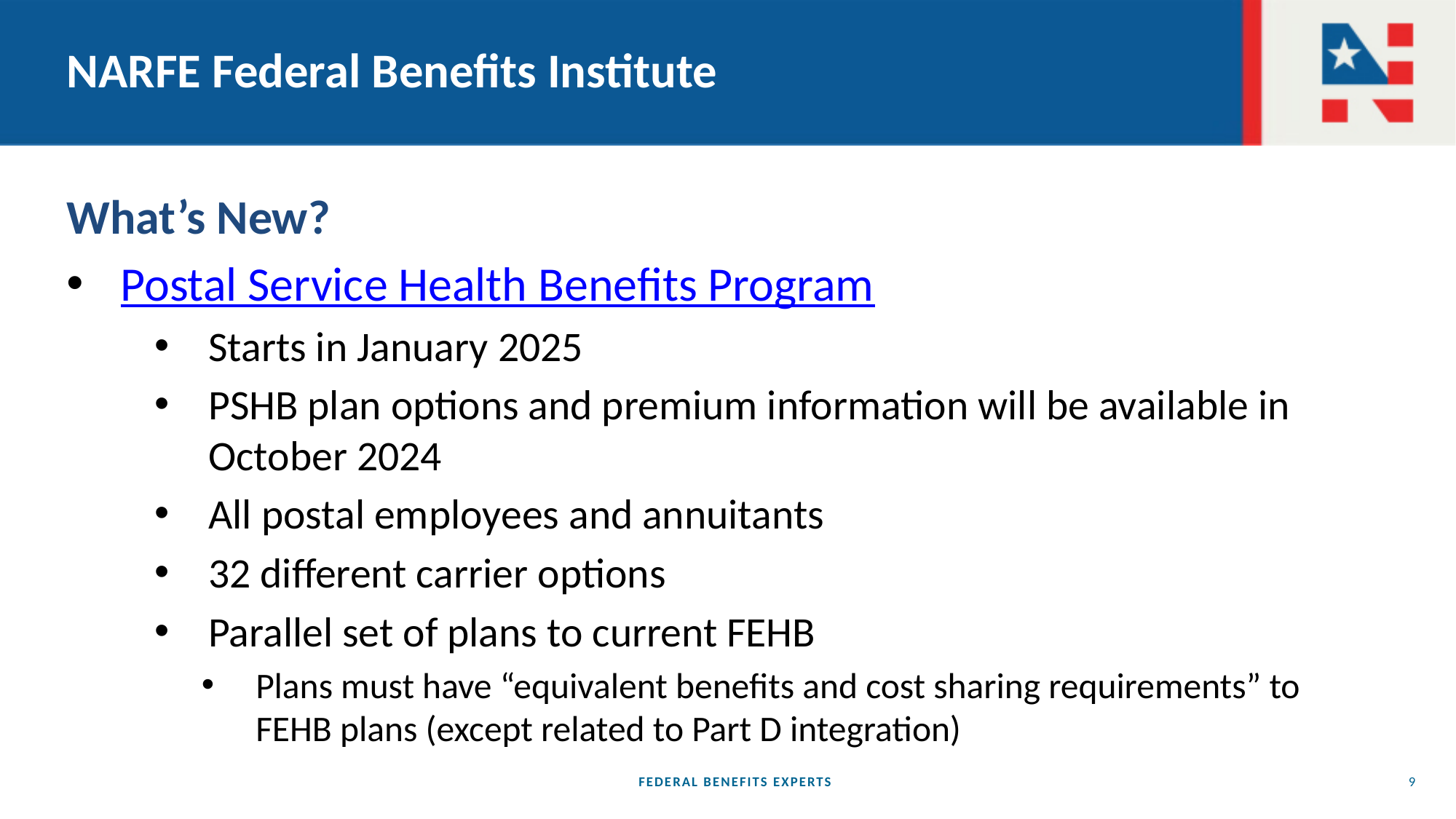

# NARFE Federal Benefits Institute
What’s New?
Postal Service Health Benefits Program
Starts in January 2025
PSHB plan options and premium information will be available in October 2024
All postal employees and annuitants
32 different carrier options
Parallel set of plans to current FEHB
Plans must have “equivalent benefits and cost sharing requirements” to FEHB plans (except related to Part D integration)
FEDERAL BENEFITS EXPERTS
9